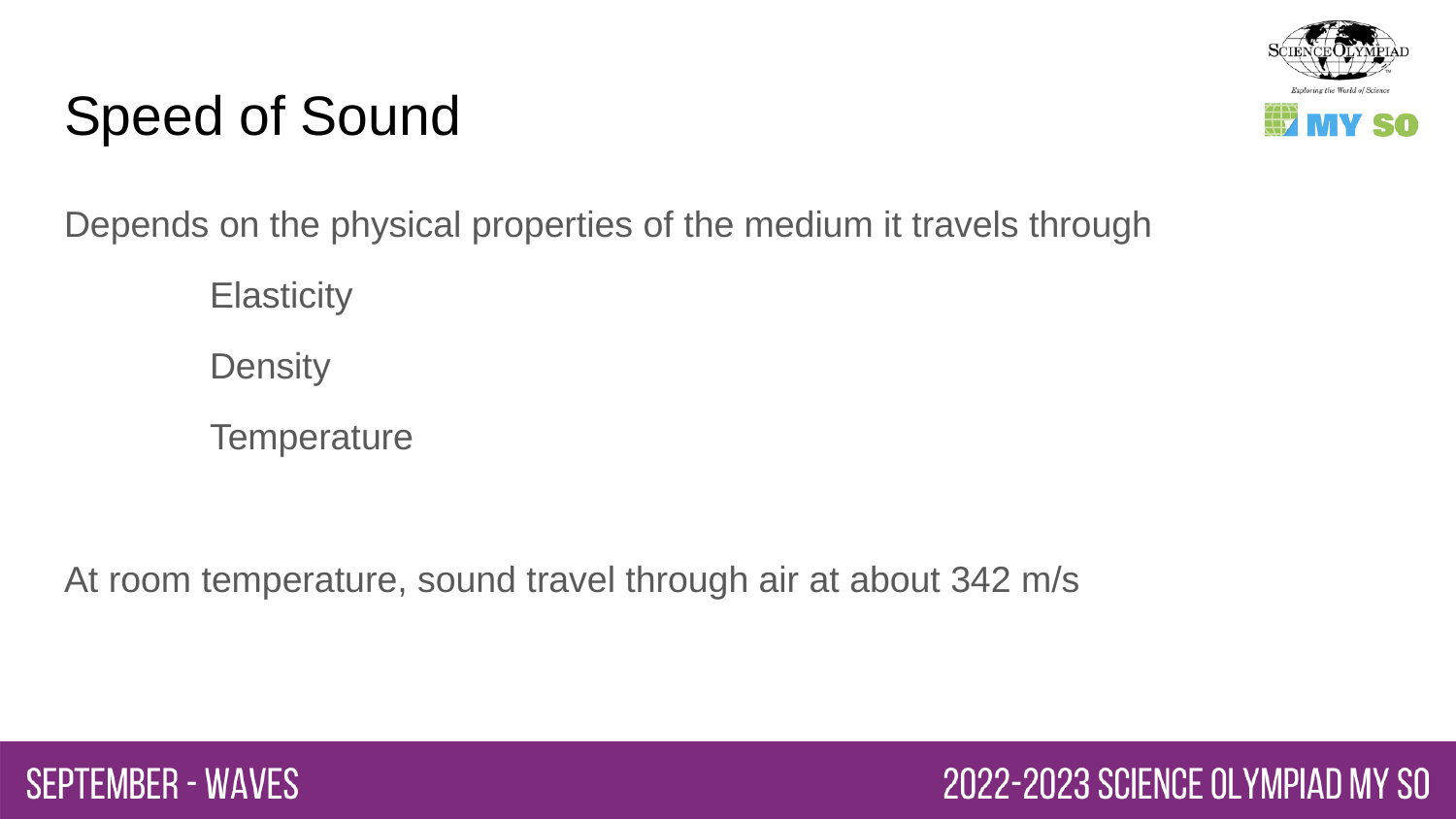

# Speed of Sound
Depends on the physical properties of the medium it travels through
	Elasticity
	Density
	Temperature

At room temperature, sound travel through air at about 342 m/s